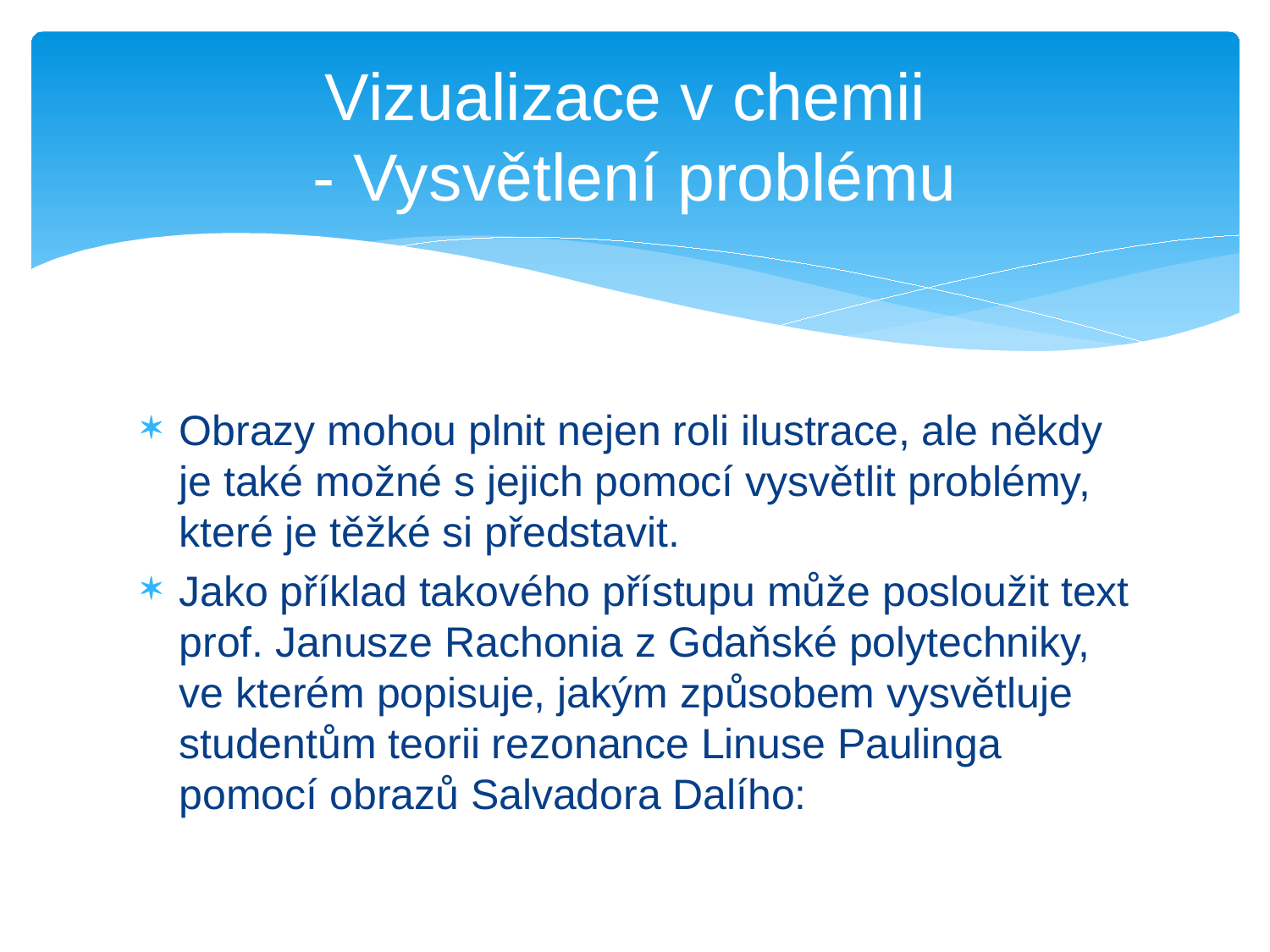

# Vizualizace v chemii - Vysvětlení problému
Obrazy mohou plnit nejen roli ilustrace, ale někdy je také možné s jejich pomocí vysvětlit problémy, které je těžké si představit.
Jako příklad takového přístupu může posloužit text prof. Janusze Rachonia z Gdaňské polytechniky, ve kterém popisuje, jakým způsobem vysvětluje studentům teorii rezonance Linuse Paulinga pomocí obrazů Salvadora Dalího: